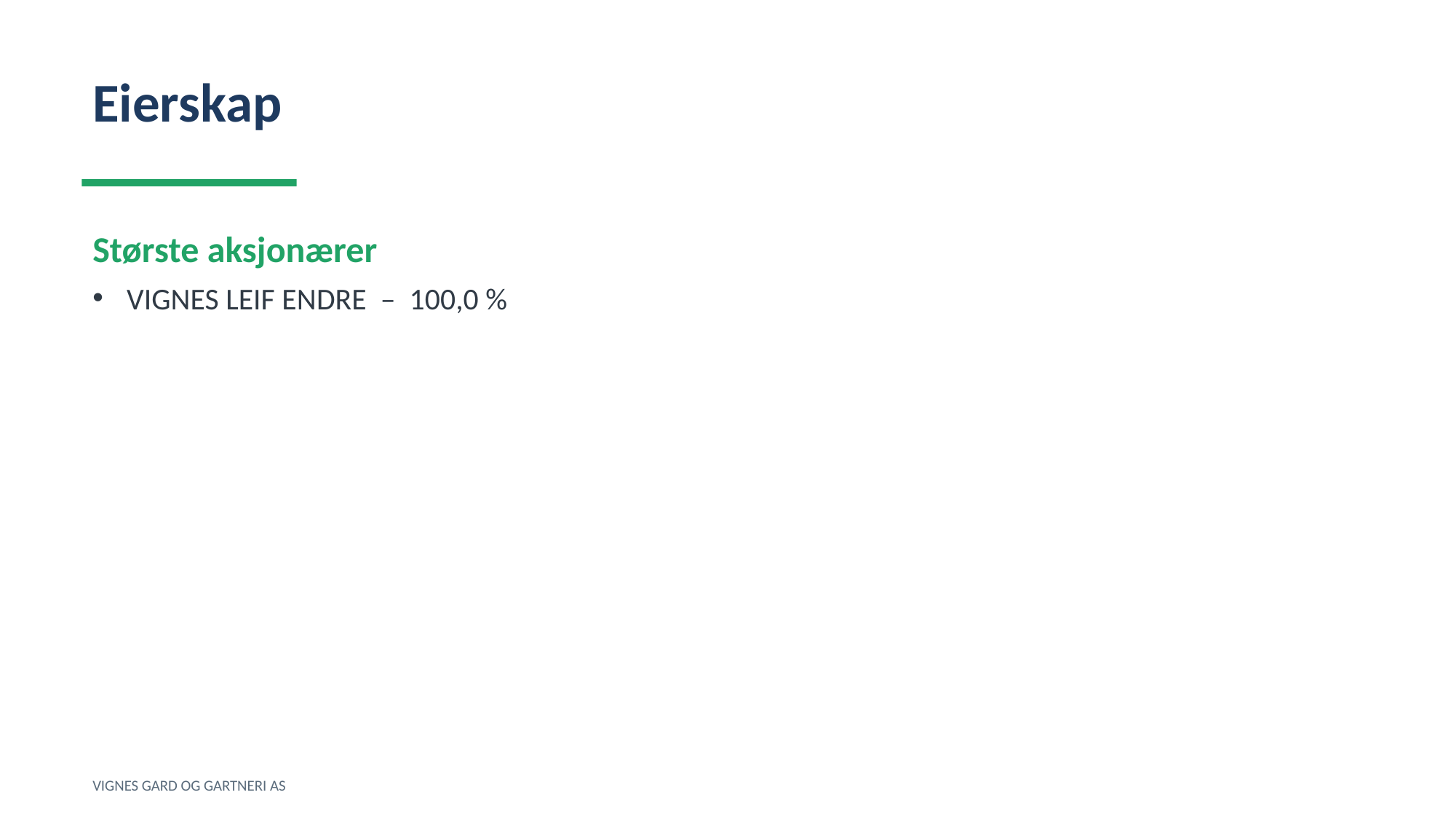

Eierskap

Største aksjonærer
VIGNES LEIF ENDRE  –  100,0 %
VIGNES GARD OG GARTNERI AS